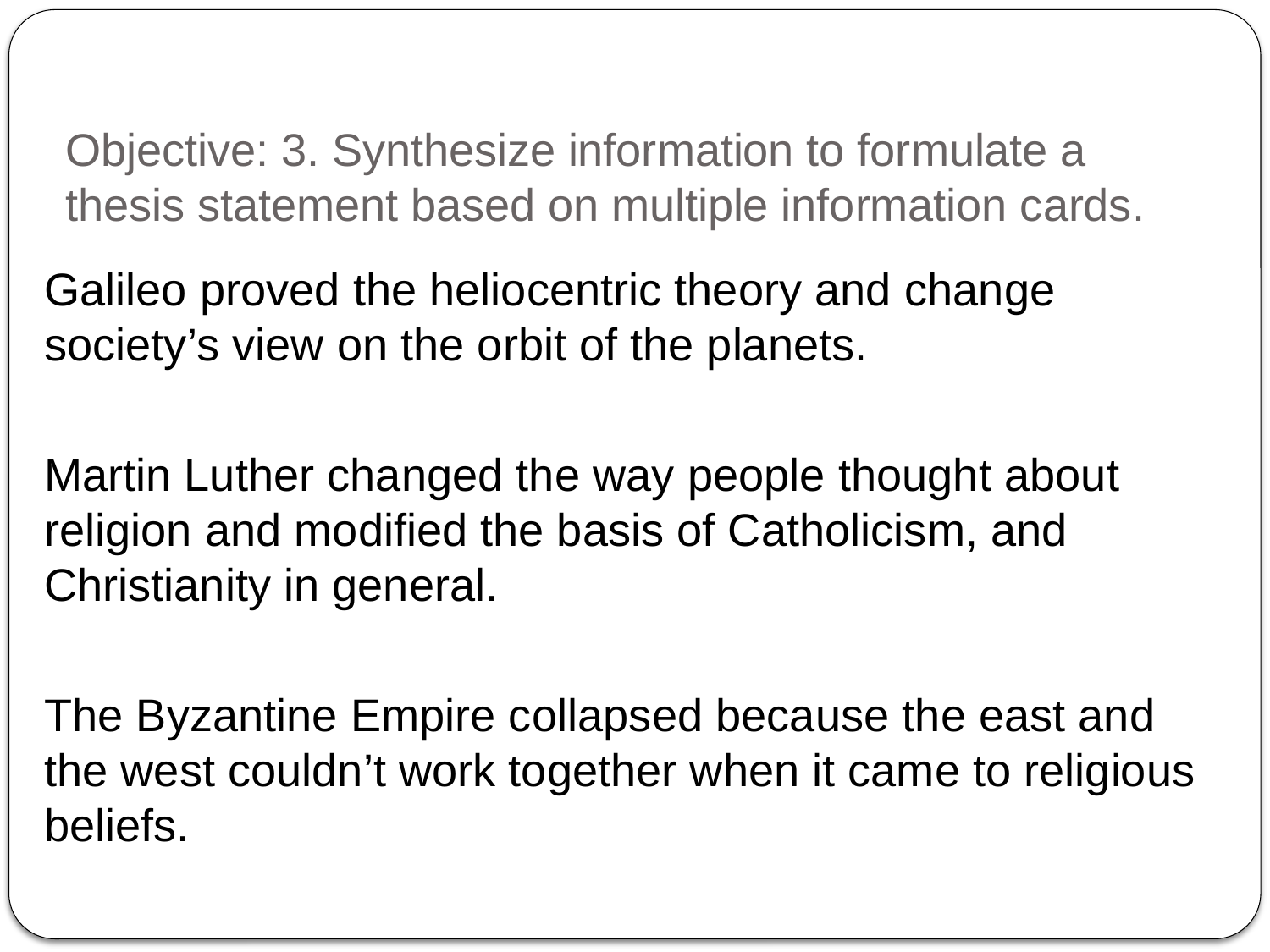

# Objective: 3. Synthesize information to formulate a thesis statement based on multiple information cards.
Galileo proved the heliocentric theory and change society’s view on the orbit of the planets.

Martin Luther changed the way people thought about religion and modified the basis of Catholicism, and Christianity in general.

The Byzantine Empire collapsed because the east and the west couldn’t work together when it came to religious beliefs.